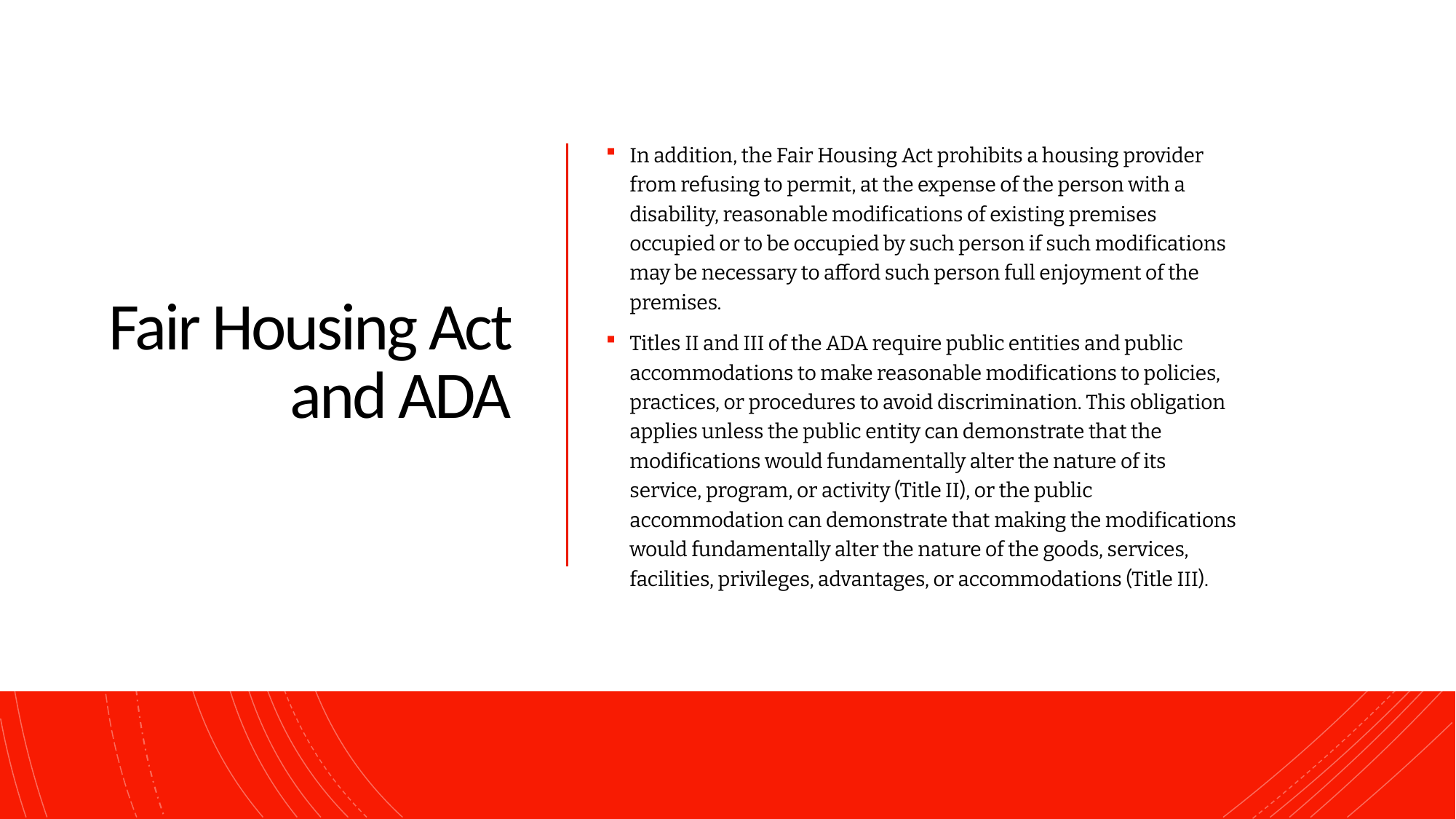

# Fair Housing Act and ADA
In addition, the Fair Housing Act prohibits a housing provider from refusing to permit, at the expense of the person with a disability, reasonable modifications of existing premises occupied or to be occupied by such person if such modifications may be necessary to afford such person full enjoyment of the premises.
Titles II and III of the ADA require public entities and public accommodations to make reasonable modifications to policies, practices, or procedures to avoid discrimination. This obligation applies unless the public entity can demonstrate that the modifications would fundamentally alter the nature of its service, program, or activity (Title II), or the public accommodation can demonstrate that making the modifications would fundamentally alter the nature of the goods, services, facilities, privileges, advantages, or accommodations (Title III).